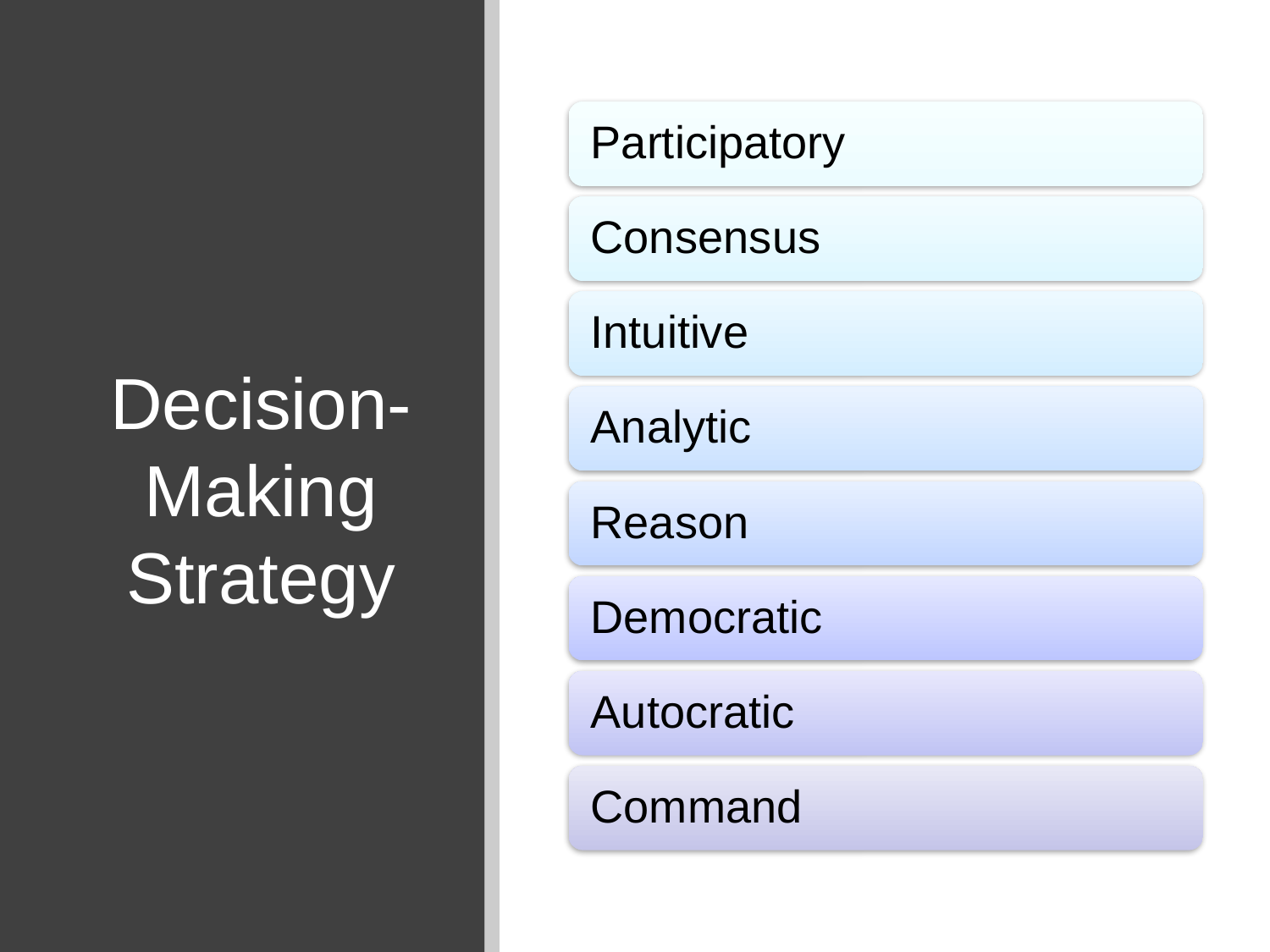

Participatory
Consensus
Intuitive
Analytic
Reason
Democratic
Autocratic
Command
# Decision-Making Strategy